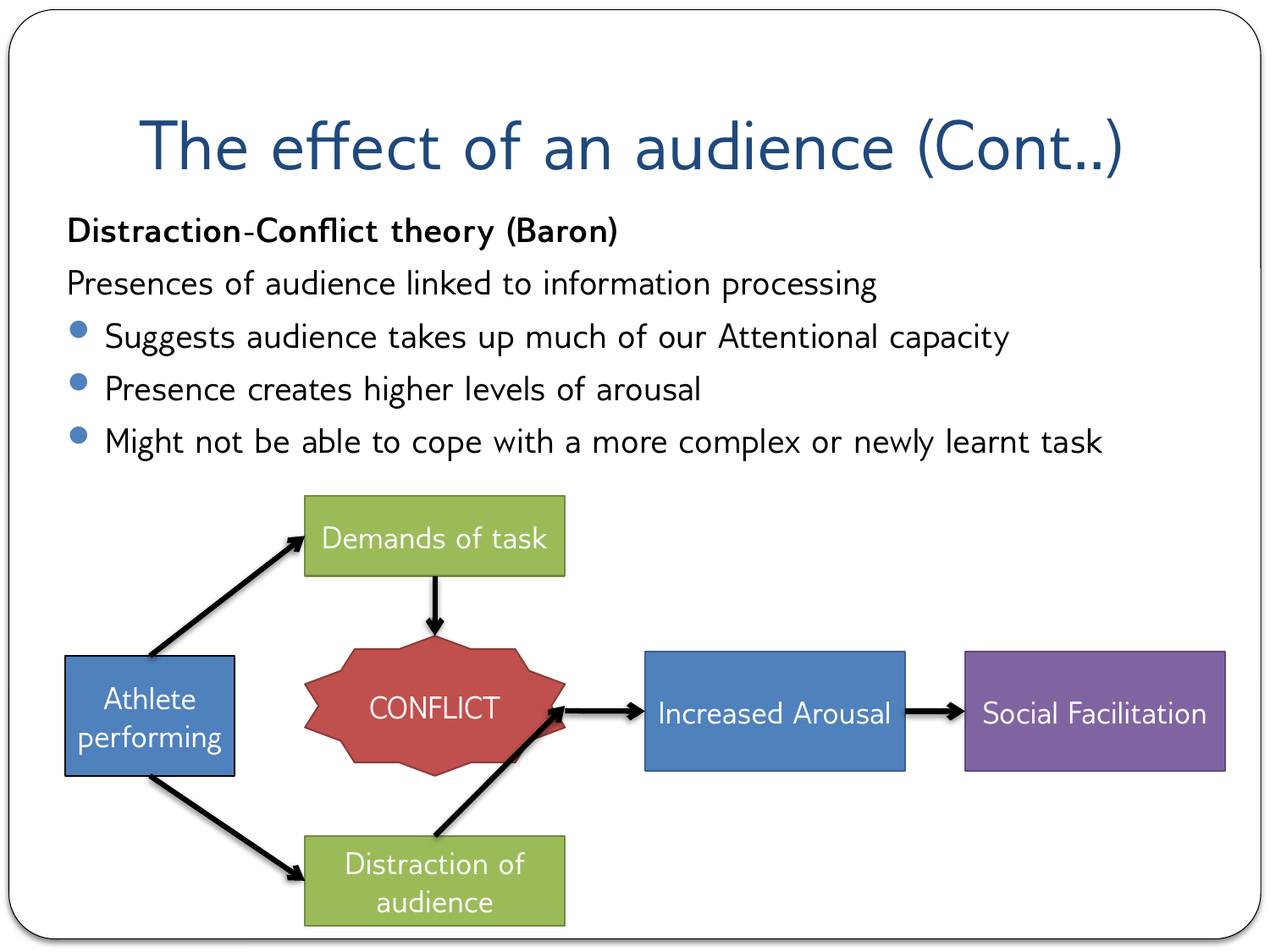

# The effect of an audience (Cont..)
Distraction-Conflict theory (Baron)
Presences of audience linked to information processing
Suggests audience takes up much of our Attentional capacity
Presence creates higher levels of arousal
Might not be able to cope with a more complex or newly learnt task
Demands of task
CONFLICT
Increased Arousal
Social Facilitation
Athlete performing
Distraction of audience